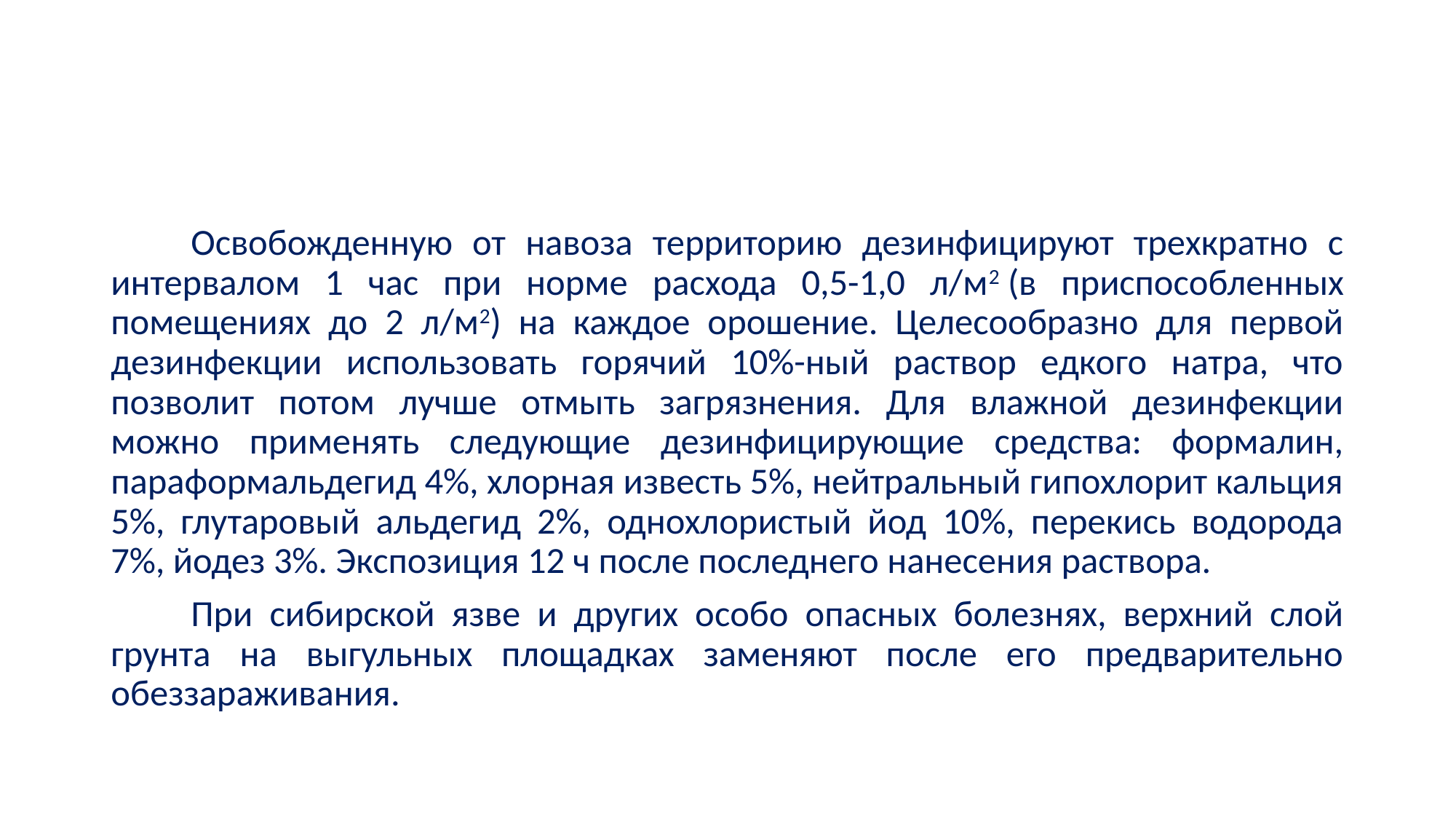

#
Освобожденную от навоза территорию дезинфицируют трехкратно с интервалом 1 час при норме расхода 0,5-1,0 л/м2 (в приспособленных помещениях до 2 л/м2) на каждое орошение. Целесообразно для первой дезинфекции использовать горячий 10%-ный раствор едкого натра, что позволит потом лучше отмыть загрязнения. Для влажной дезинфекции можно применять следующие дезинфицирующие средства: формалин, параформальдегид 4%, хлорная известь 5%, нейтральный гипохлорит кальция 5%, глутаровый альдегид 2%, однохлористый йод 10%, перекись водорода 7%, йодез 3%. Экспозиция 12 ч после последнего нанесения раствора.
При сибирской язве и других особо опасных болезнях, верхний слой грунта на выгульных площадках заменяют после его предварительно обеззараживания.